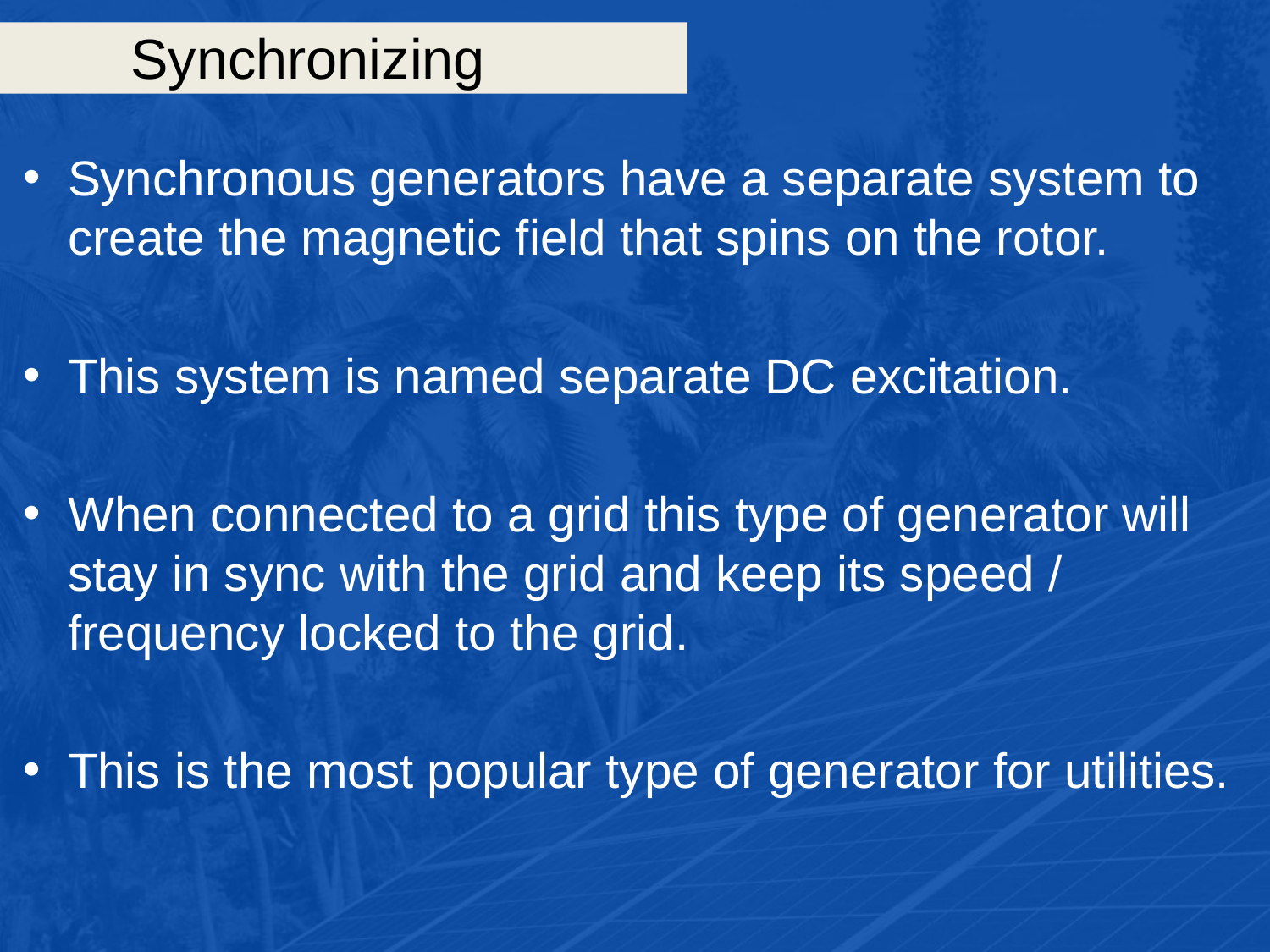

# Synchronizing
Synchronous generators have a separate system to create the magnetic field that spins on the rotor.

This system is named separate DC excitation.

When connected to a grid this type of generator will stay in sync with the grid and keep its speed / frequency locked to the grid.

This is the most popular type of generator for utilities.